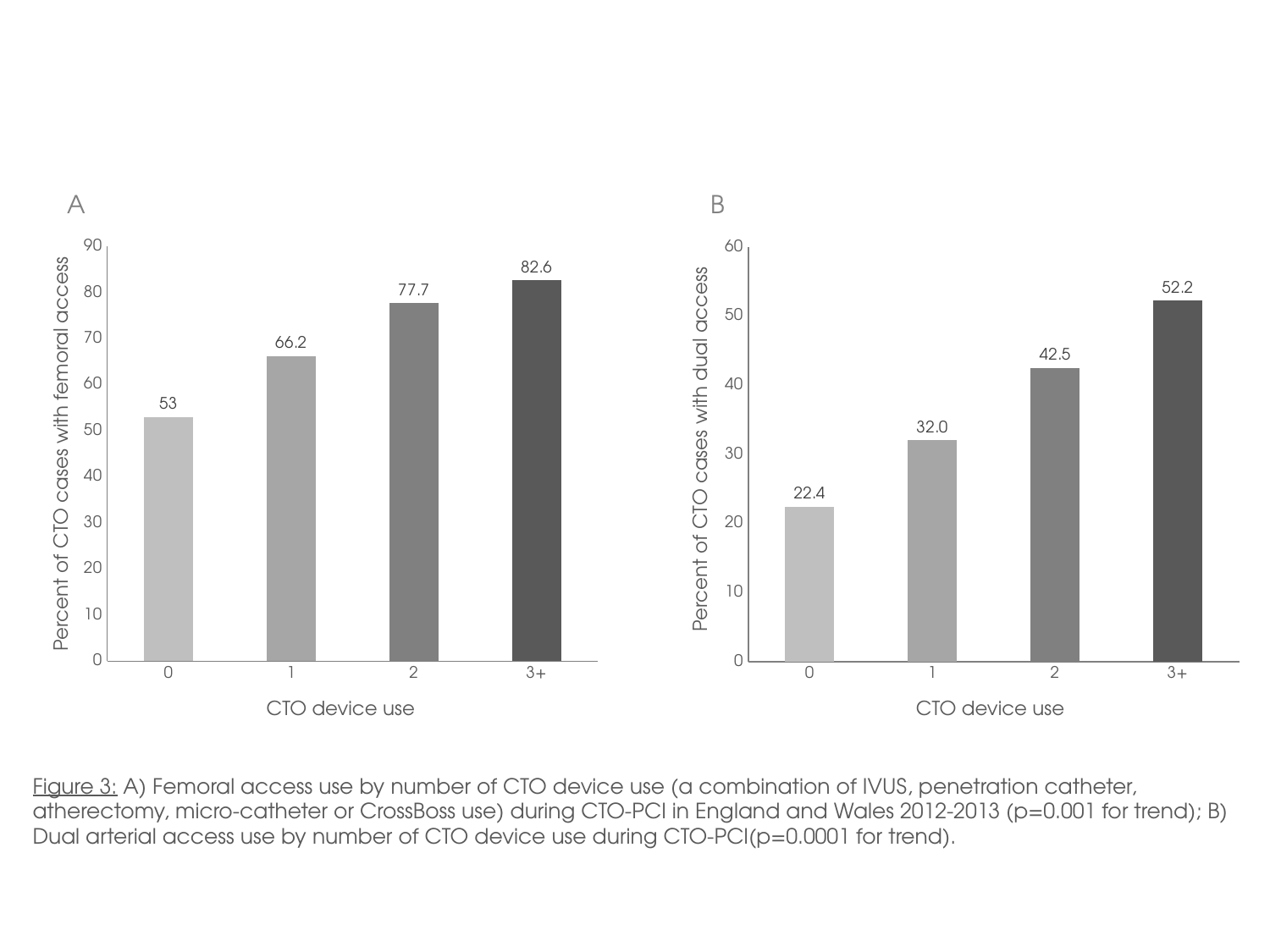

A
B

### Chart

| Category | Femoral |
|---|---|
| 0 | 53.0 |
| 1 | 66.2 |
| 2 | 77.7 |
| 3+ | 82.6 |

### Chart

| Category | Femoral |
|---|---|
| 0 | 22.4 |
| 1 | 32.0 |
| 2 | 42.5 |
| 3+ | 52.2 |
Percent of CTO cases with femoral access
Percent of CTO cases with dual access
CTO device use
CTO device use
Figure 3: A) Femoral access use by number of CTO device use (a combination of IVUS, penetration catheter, atherectomy, micro-catheter or CrossBoss use) during CTO-PCI in England and Wales 2012-2013 (p=0.001 for trend); B) Dual arterial access use by number of CTO device use during CTO-PCI(p=0.0001 for trend).